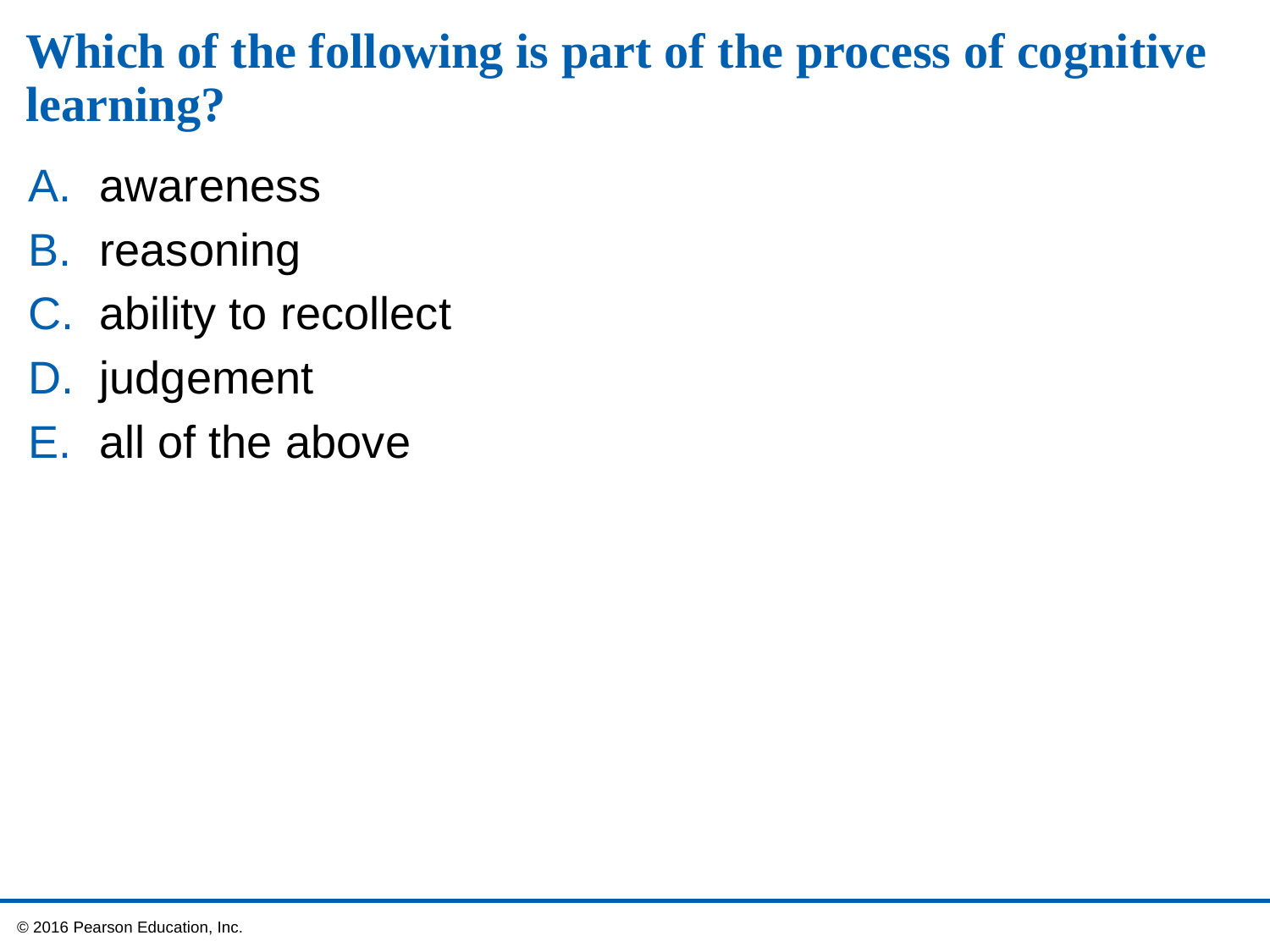

# Which of the following is part of the process of cognitive learning?
awareness
reasoning
ability to recollect
judgement
all of the above

 © 2016 Pearson Education, Inc.